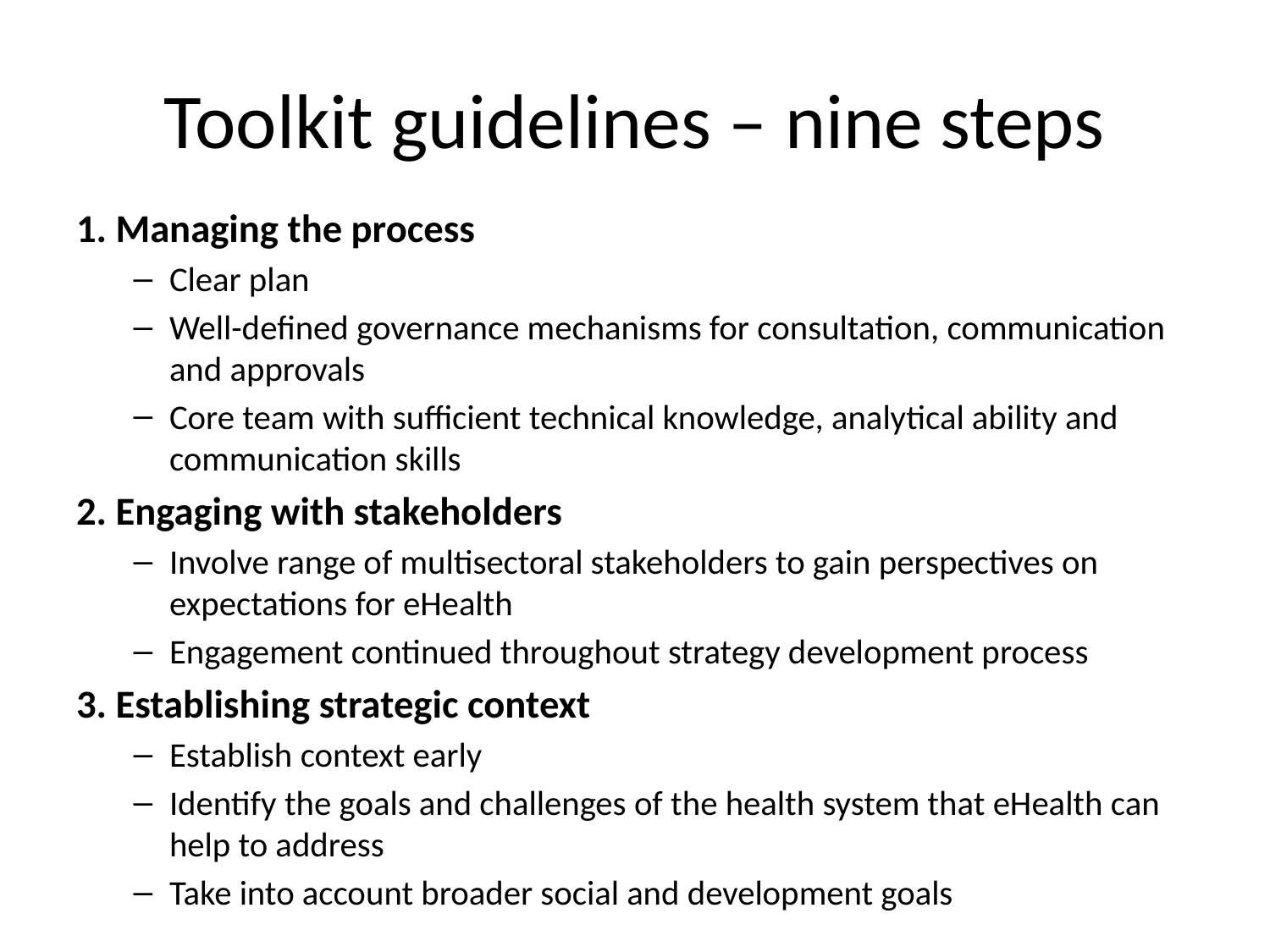

# Toolkit guidelines – nine steps
1. Managing the process
Clear plan
Well-defined governance mechanisms for consultation, communication and approvals
Core team with sufficient technical knowledge, analytical ability and communication skills
2. Engaging with stakeholders
Involve range of multisectoral stakeholders to gain perspectives on expectations for eHealth
Engagement continued throughout strategy development process
3. Establishing strategic context
Establish context early
Identify the goals and challenges of the health system that eHealth can help to address
Take into account broader social and development goals